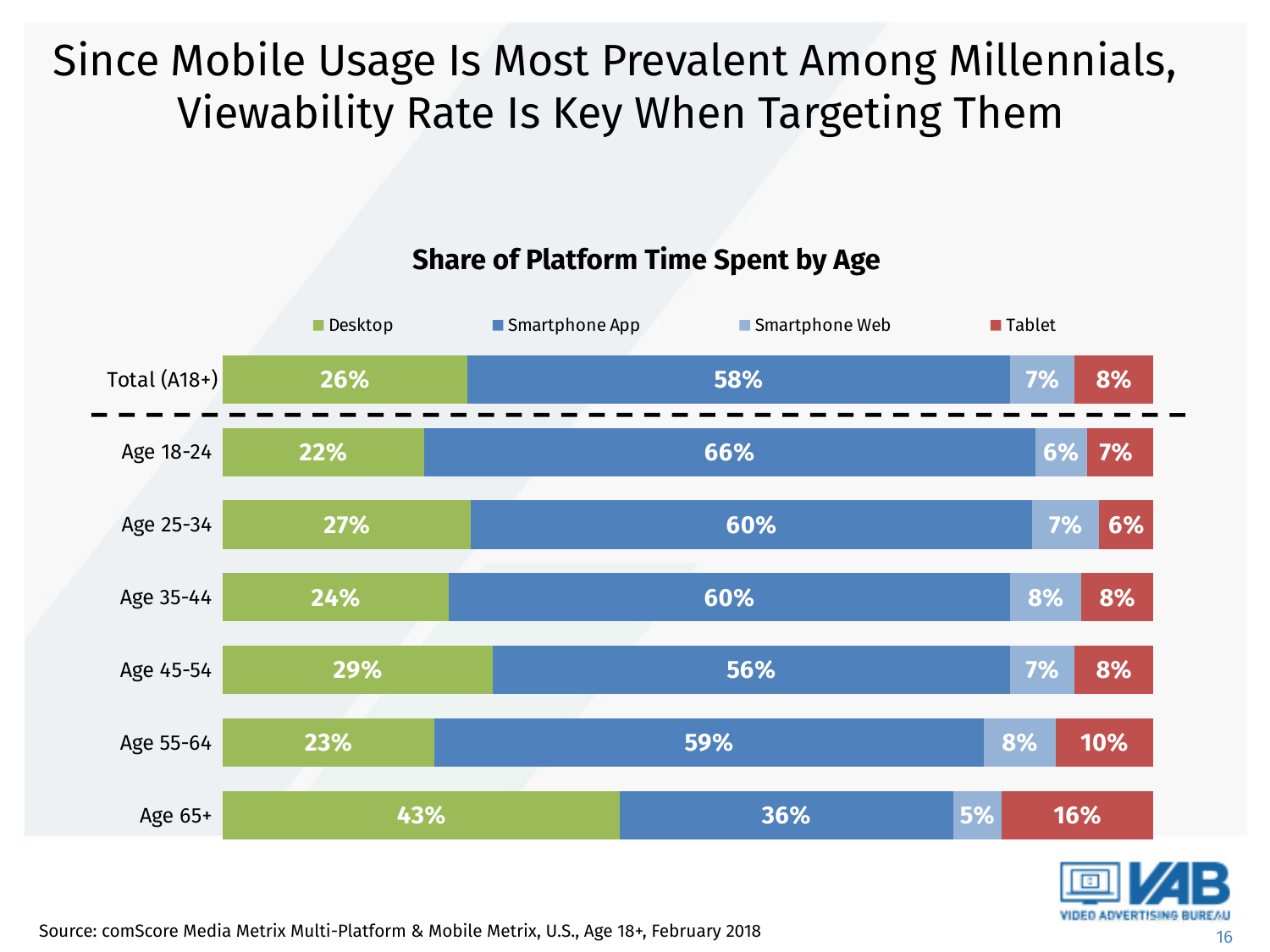

# Since Mobile Usage Is Most Prevalent Among Millennials, Viewability Rate Is Key When Targeting Them
Share of Platform Time Spent by Age

### Chart

| Category | Desktop | Smartphone App | Smartphone Web | Tablet |
|---|---|---|---|---|
| Total (A18+) | 0.2622583180379156 | 0.5843150564879566 | 0.06903692342067533 | 0.08438970137057868 |
| Age 18-24  | 0.21597208200110682 | 0.6572288724591431 | 0.05541942361420951 | 0.07137961794387312 |
| Age 25-34  | 0.2662189374982033 | 0.6037142582930014 | 0.07219287501738593 | 0.057873929191410114 |
| Age 35-44  | 0.24262161794482137 | 0.6035354659680615 | 0.0768547777715476 | 0.0769881383155691 |
| Age 45-54  | 0.2895770220257871 | 0.5566759439202569 | 0.06921493083503565 | 0.08453210723712334 |
| Age 55-64  | 0.22702999267269536 | 0.5909957692312239 | 0.07699480358501429 | 0.10497943055307792 |
| Age 65+  | 0.42641772411741985 | 0.3584049004009183 | 0.052170566030958036 | 0.1630068094507044 |
Source: comScore Media Metrix Multi-Platform & Mobile Metrix, U.S., Age 18+, February 2018